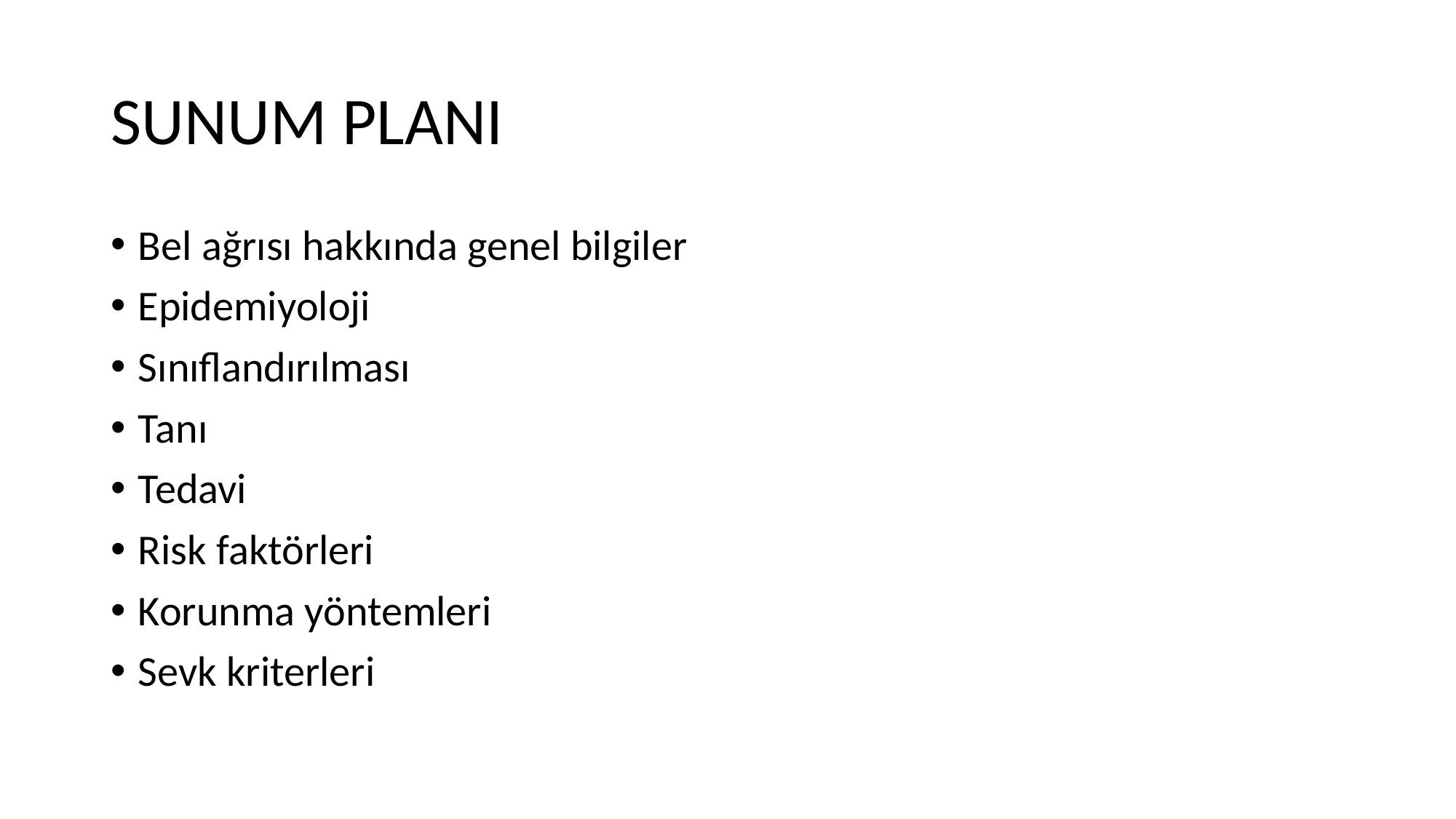

# SUNUM PLANI
Bel ağrısı hakkında genel bilgiler
Epidemiyoloji
Sınıflandırılması
Tanı
Tedavi
Risk faktörleri
Korunma yöntemleri
Sevk kriterleri